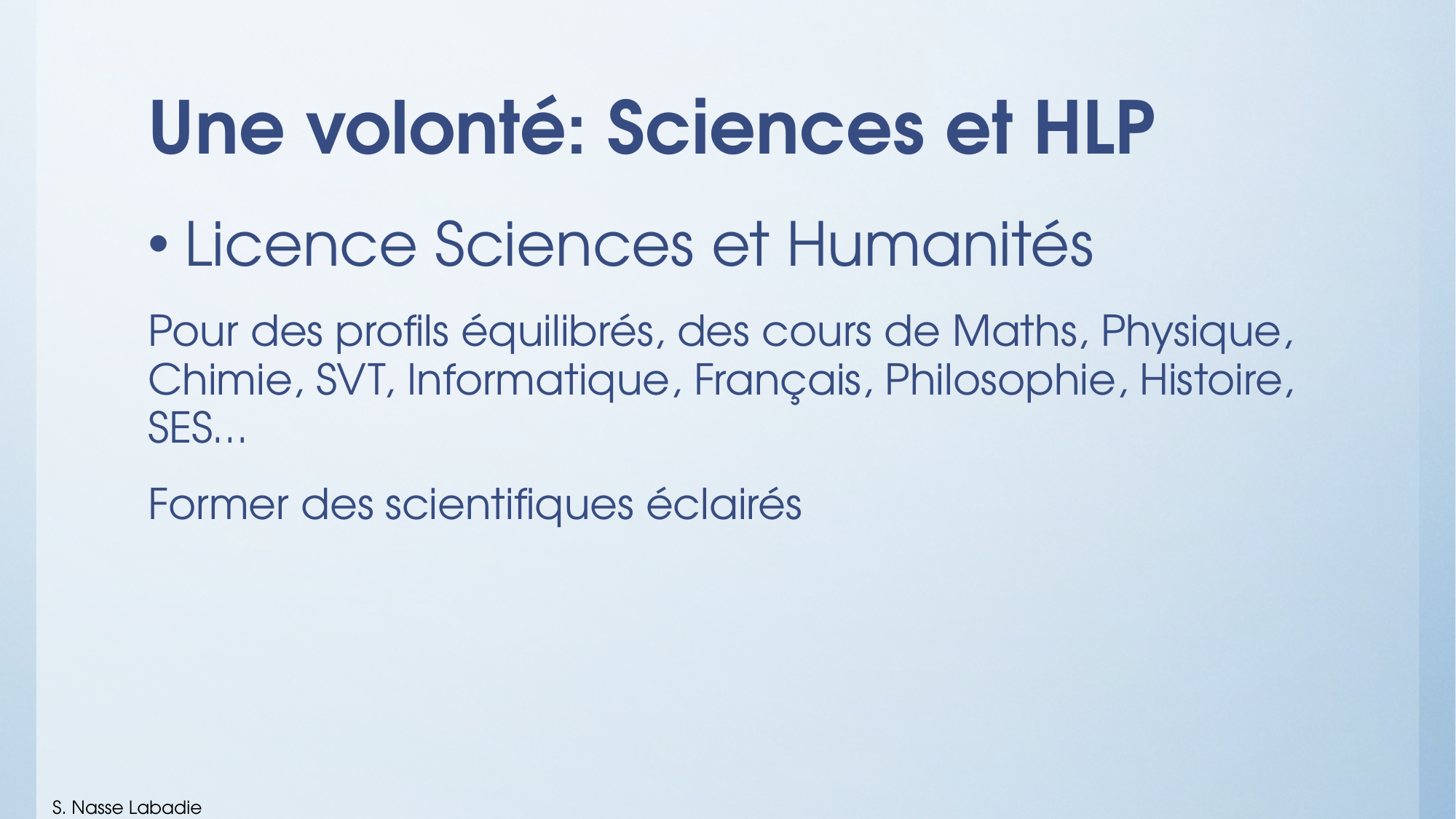

# Une volonté: Sciences et HLP
Licence Sciences et Humanités
Pour des profils équilibrés, des cours de Maths, Physique, Chimie, SVT, Informatique, Français, Philosophie, Histoire, SES…
Former des scientifiques éclairés
S. Nasse Labadie